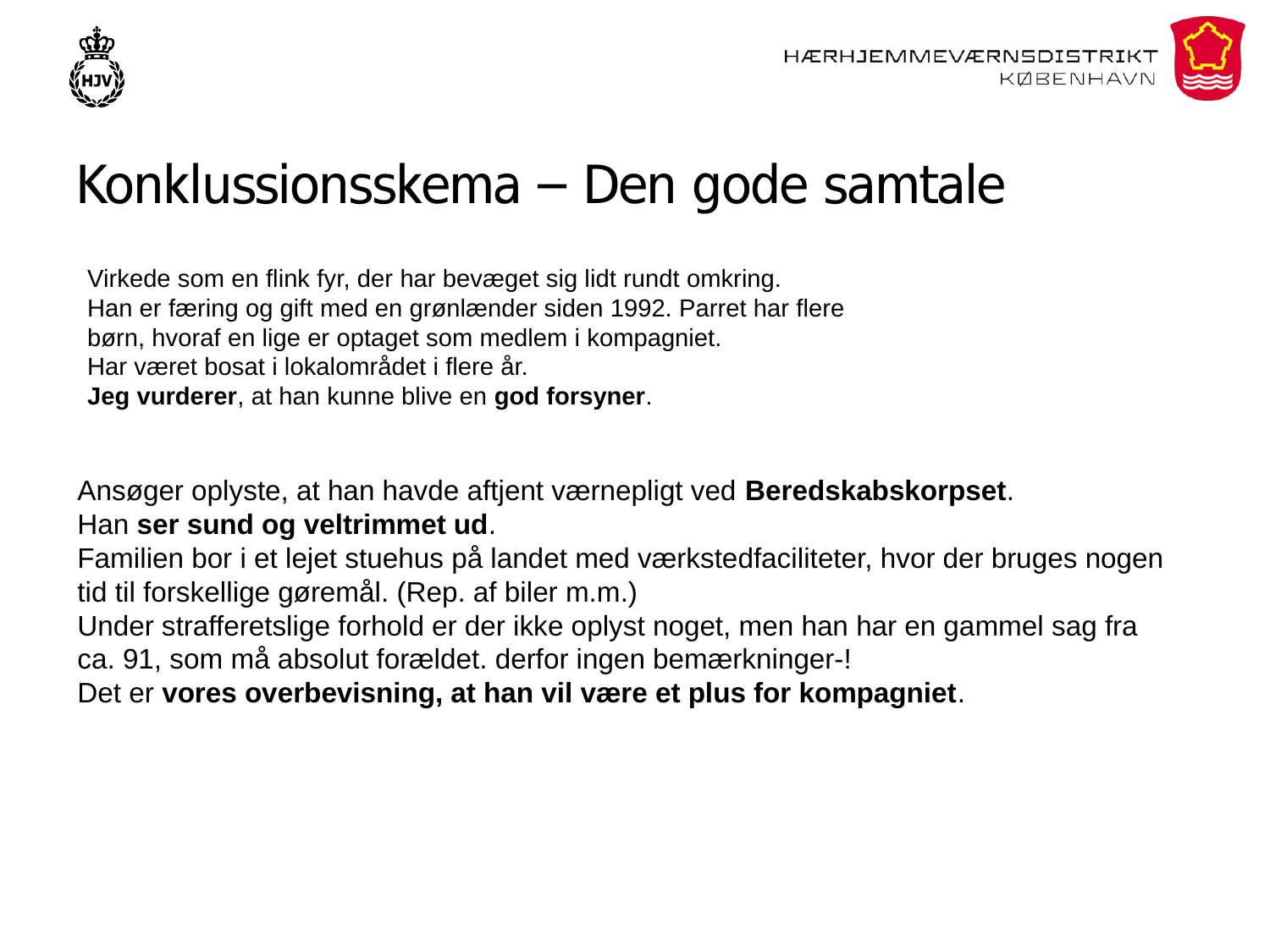

# Konklussionsskema – Den gode samtale
Virkede som en flink fyr, der har bevæget sig lidt rundt omkring.
Han er færing og gift med en grønlænder siden 1992. Parret har flere børn, hvoraf en lige er optaget som medlem i kompagniet.
Har været bosat i lokalområdet i flere år.
Jeg vurderer, at han kunne blive en god forsyner.
Ansøger oplyste, at han havde aftjent værnepligt ved Beredskabskorpset.
Han ser sund og veltrimmet ud.
Familien bor i et lejet stuehus på landet med værkstedfaciliteter, hvor der bruges nogen tid til forskellige gøremål. (Rep. af biler m.m.)
Under strafferetslige forhold er der ikke oplyst noget, men han har en gammel sag fra ca. 91, som må absolut forældet. derfor ingen bemærkninger-!
Det er vores overbevisning, at han vil være et plus for kompagniet.